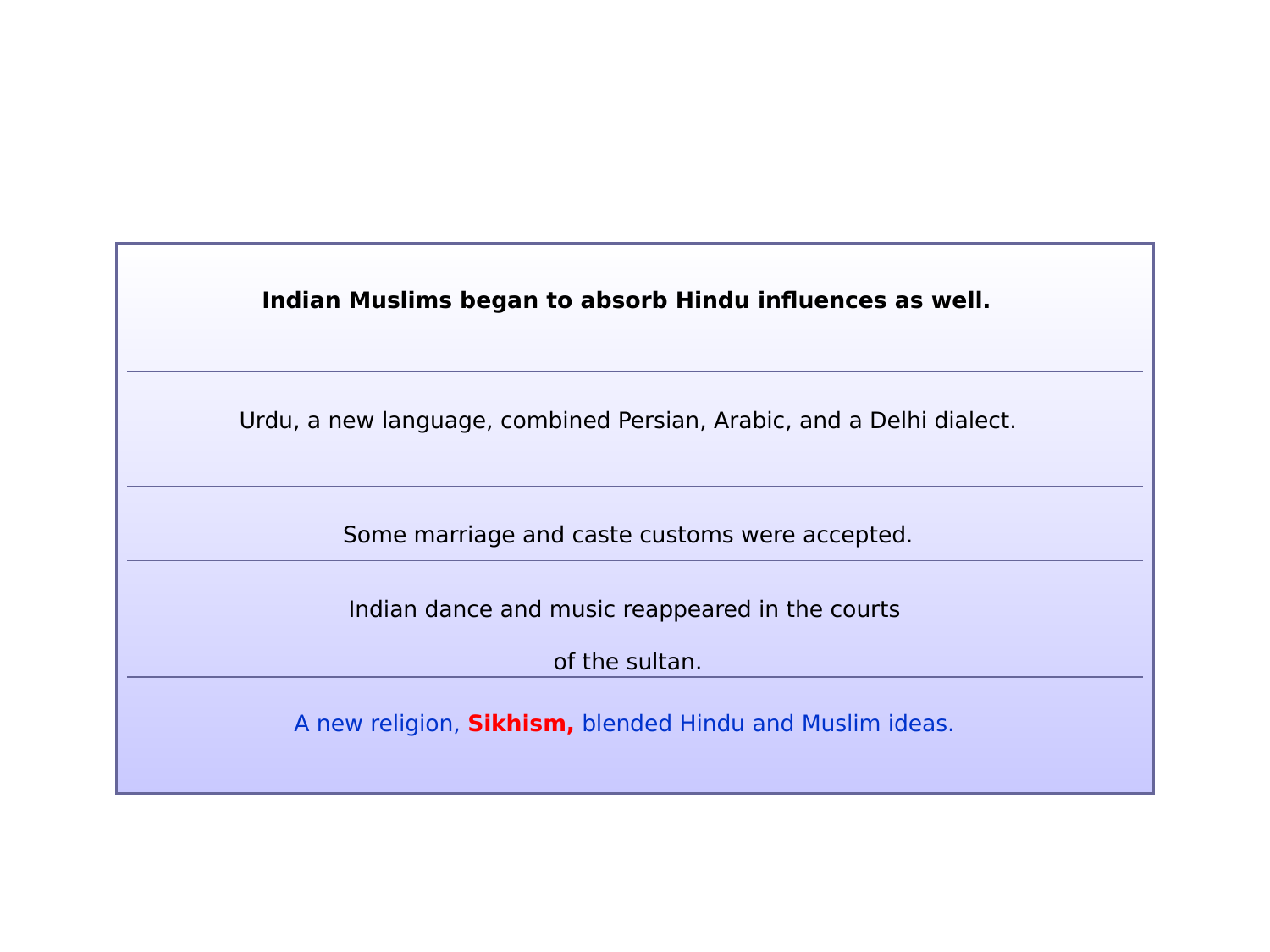

Indian Muslims began to absorb Hindu influences as well.

|  |
| --- |
|  |
|  |
|  |
|  |
Urdu, a new language, combined Persian, Arabic, and a Delhi dialect.
Some marriage and caste customs were accepted.
Indian dance and music reappeared in the courts
of the sultan.
A new religion, Sikhism, blended Hindu and Muslim ideas.